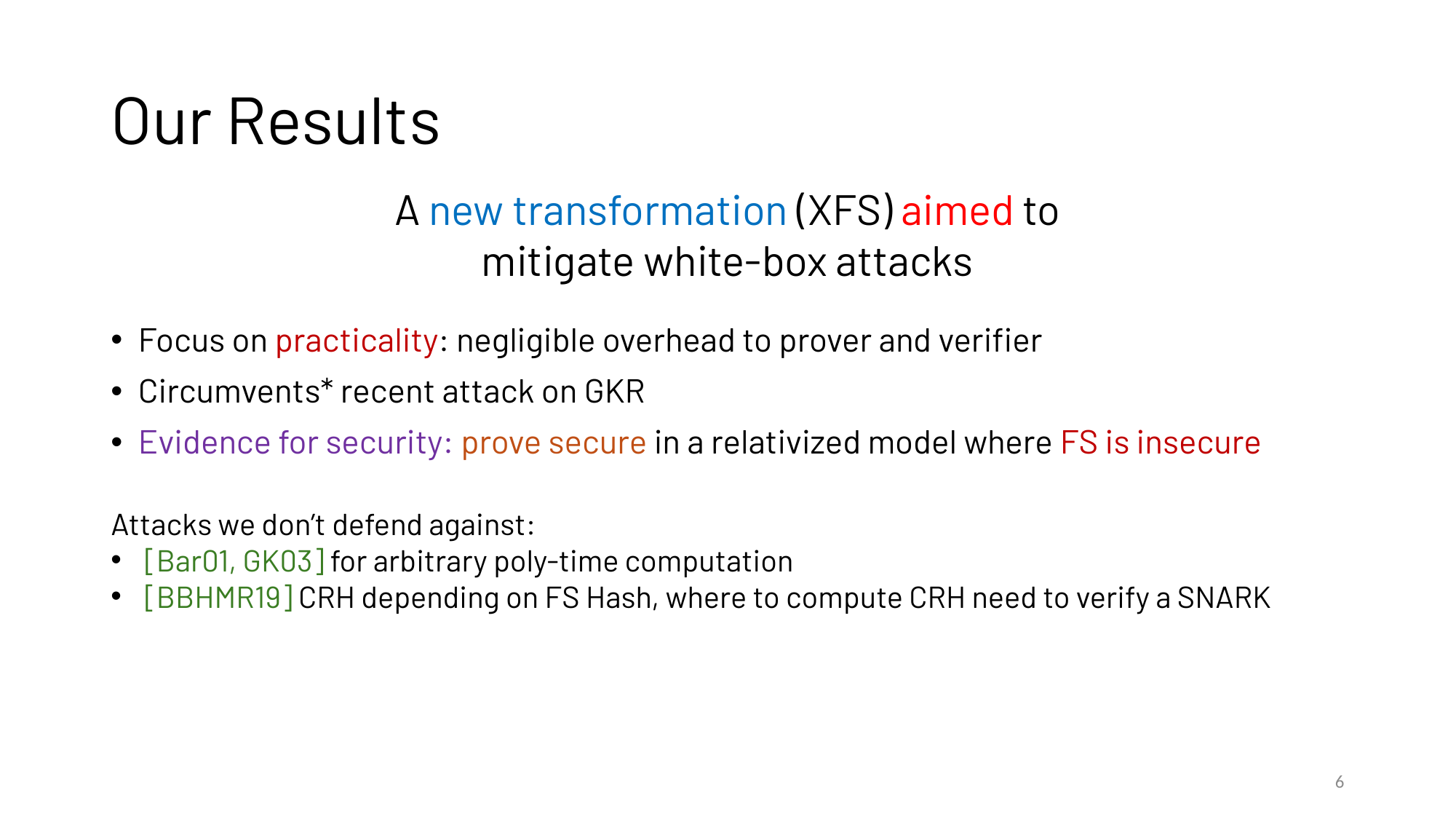

# Our Results
A new transformation (XFS) aimed to mitigate white-box attacks
Focus on practicality: negligible overhead to prover and verifier
Circumvents* recent attack on GKR
Evidence for security: prove secure in a relativized model where FS is insecure
Attacks we don’t defend against:
[Bar01, GK03] for arbitrary poly-time computation
[BBHMR19] CRH depending on FS Hash, where to compute CRH need to verify a SNARK
6